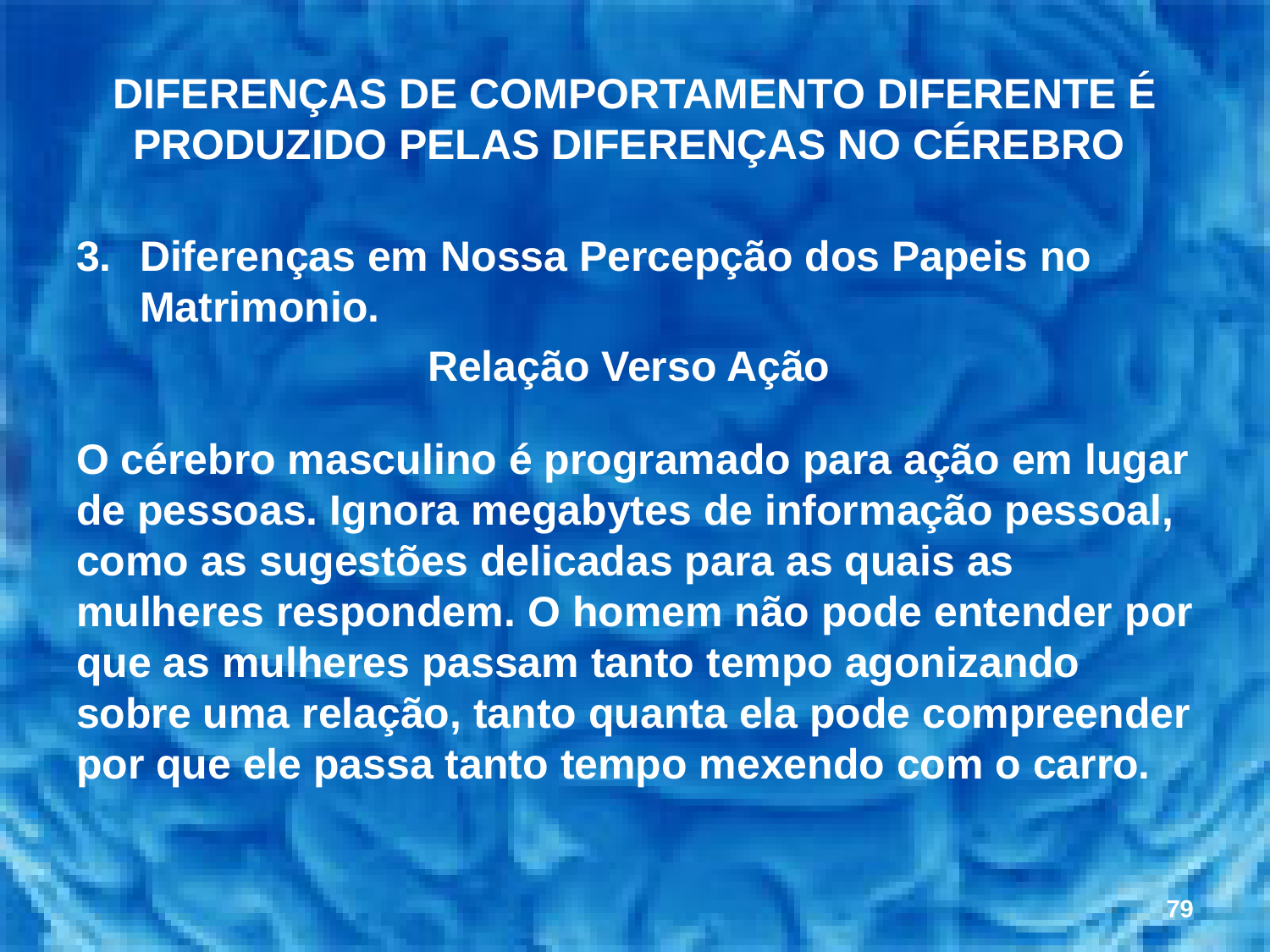

# DIFERENÇAS DE COMPORTAMENTO DIFERENTE É PRODUZIDO PELAS DIFERENÇAS NO CÉREBRO
Diferenças em Nossa Percepção dos Papeis no Matrimonio.
Relação Verso Ação

O cérebro masculino é programado para ação em lugar de pessoas. Ignora megabytes de informação pessoal, como as sugestões delicadas para as quais as mulheres respondem. O homem não pode entender por que as mulheres passam tanto tempo agonizando sobre uma relação, tanto quanta ela pode compreender por que ele passa tanto tempo mexendo com o carro.
79